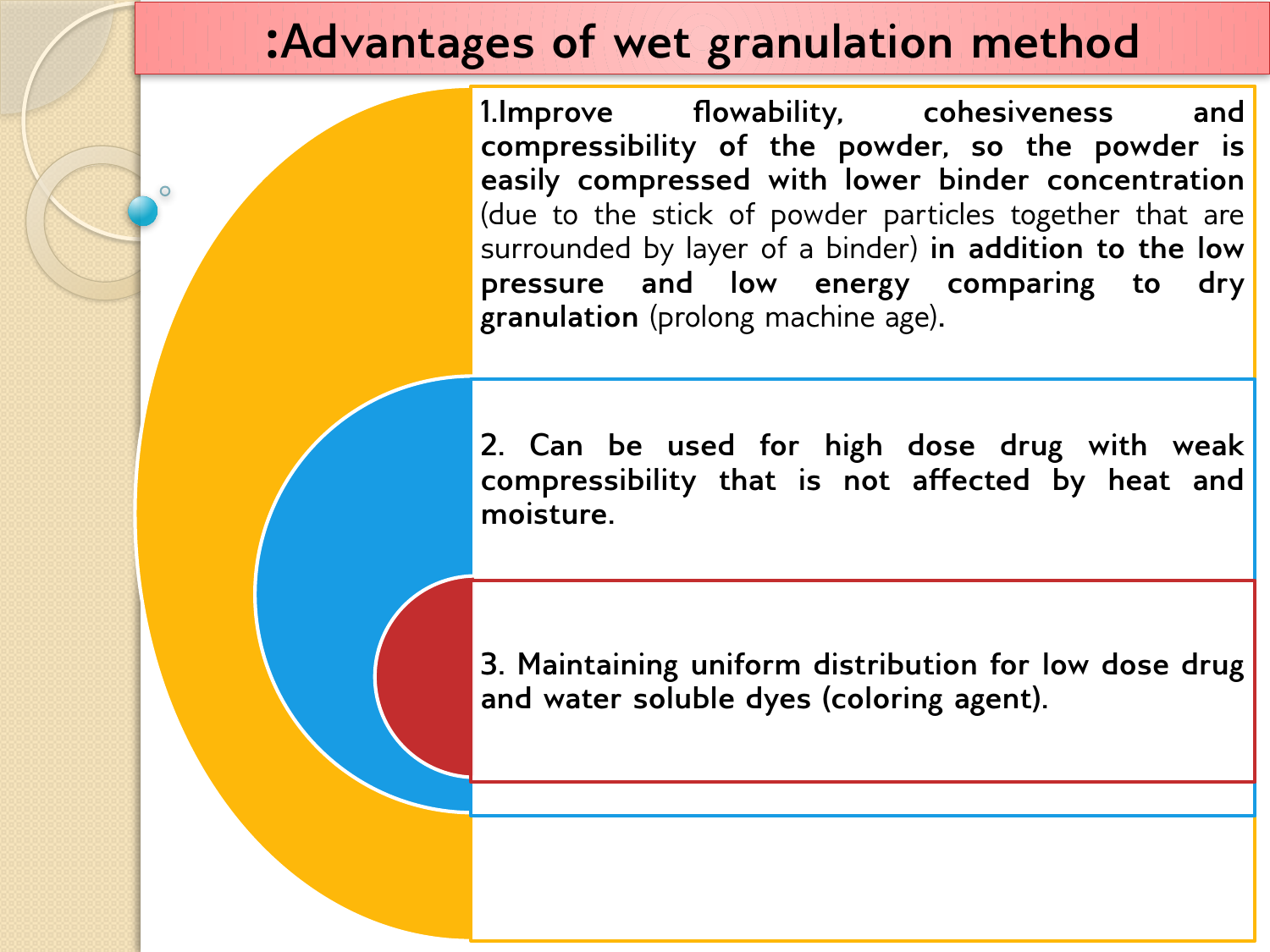

Advantages of wet granulation method:
1.Improve flowability, cohesiveness and compressibility of the powder, so the powder is easily compressed with lower binder concentration (due to the stick of powder particles together that are surrounded by layer of a binder) in addition to the low pressure and low energy comparing to dry granulation (prolong machine age).
2. Can be used for high dose drug with weak compressibility that is not affected by heat and moisture.
3. Maintaining uniform distribution for low dose drug and water soluble dyes (coloring agent).